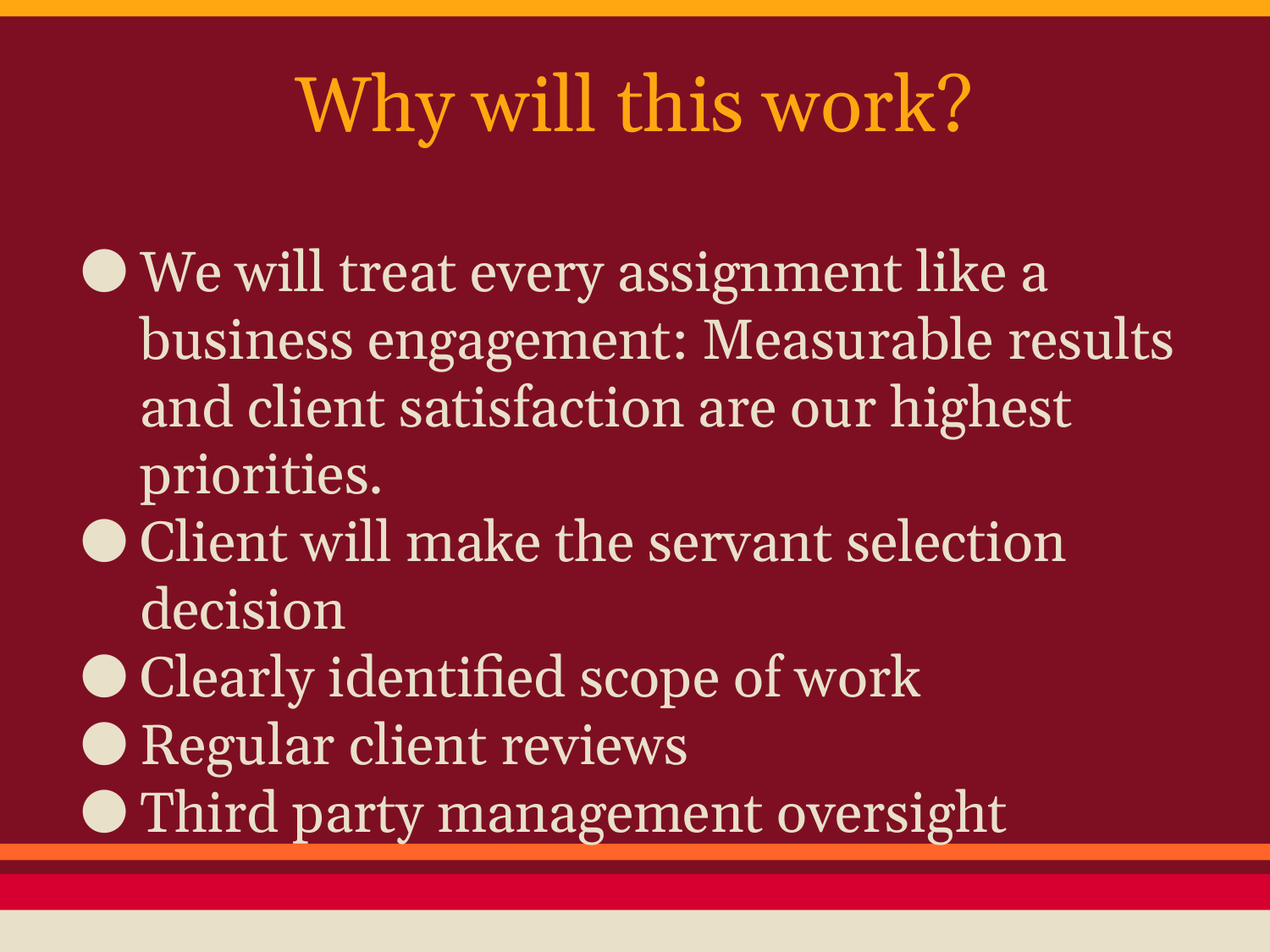

# Why will this work?
We will treat every assignment like a business engagement: Measurable results and client satisfaction are our highest priorities.
Client will make the servant selection decision
Clearly identified scope of work
Regular client reviews
Third party management oversight